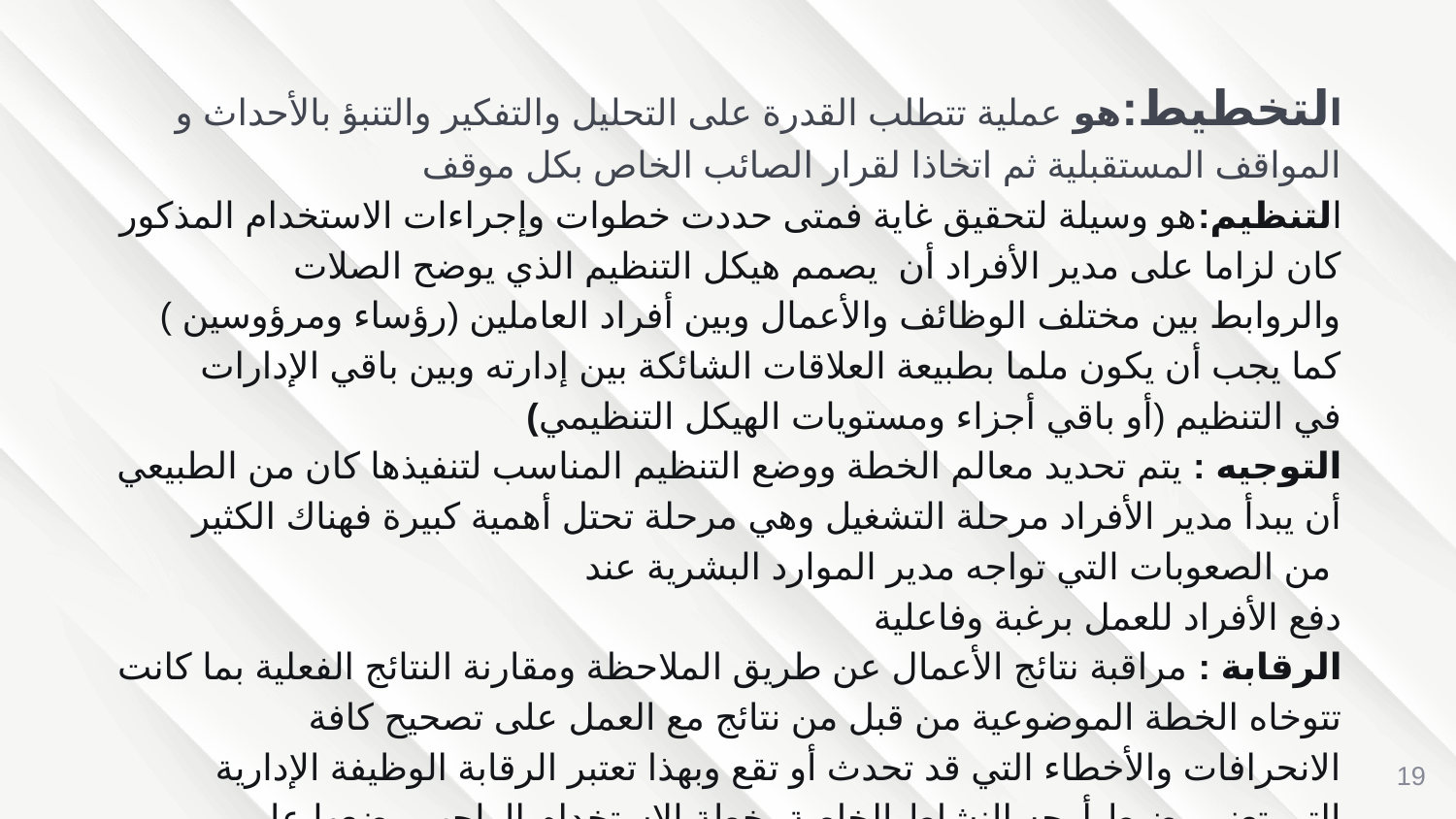

التخطيط:هو عملية تتطلب القدرة على التحليل والتفكير والتنبؤ بالأحداث و المواقف المستقبلية ثم اتخاذا لقرار الصائب الخاص بكل موقف
التنظيم:هو وسيلة لتحقيق غاية فمتى حددت خطوات وإجراءات الاستخدام المذكور كان لزاما على مدير الأفراد أن  يصمم هيكل التنظيم الذي يوضح الصلات والروابط بين مختلف الوظائف والأعمال وبين أفراد العاملين (رؤساء ومرؤوسين ) كما يجب أن يكون ملما بطبيعة العلاقات الشائكة بين إدارته وبين باقي الإدارات في التنظيم (أو باقي أجزاء ومستويات الهيكل التنظيمي)
التوجيه : يتم تحديد معالم الخطة ووضع التنظيم المناسب لتنفيذها كان من الطبيعي أن يبدأ مدير الأفراد مرحلة التشغيل وهي مرحلة تحتل أهمية كبيرة فهناك الكثير من الصعوبات التي تواجه مدير الموارد البشرية عند
دفع الأفراد للعمل برغبة وفاعلية
الرقابة : مراقبة نتائج الأعمال عن طريق الملاحظة ومقارنة النتائج الفعلية بما كانت تتوخاه الخطة الموضوعية من قبل من نتائج مع العمل على تصحيح كافة الانحرافات والأخطاء التي قد تحدث أو تقع وبهذا تعتبر الرقابة الوظيفة الإدارية  التي تعني بضبط أوجه النشاط الخاصة بخطة الاستخدام الواجب وضعها على أساس تحليلي لأهداف المشروع الأساسية
#
19